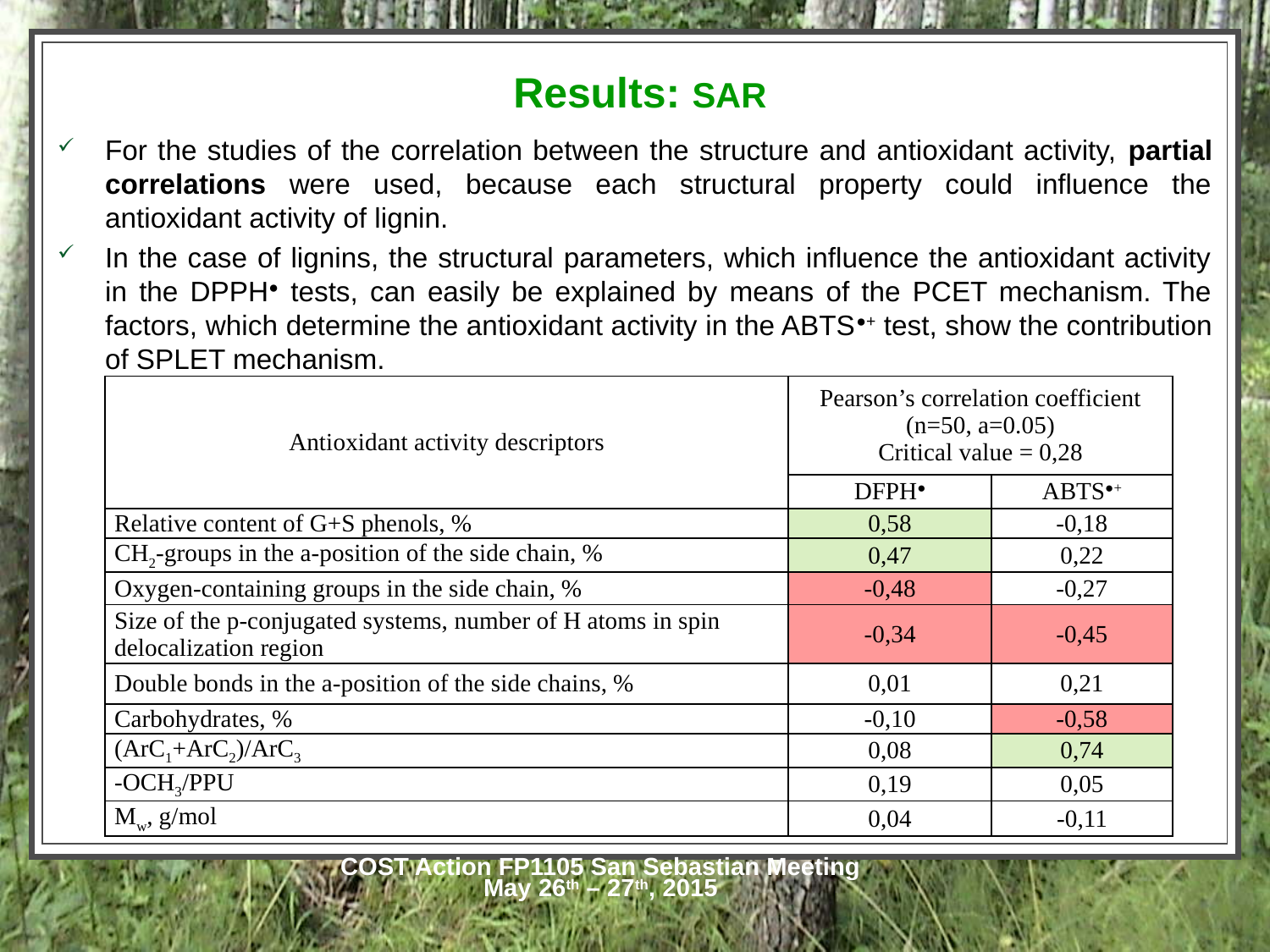

Results: SAR
For the studies of the correlation between the structure and antioxidant activity, partial correlations were used, because each structural property could influence the antioxidant activity of lignin.
In the case of lignins, the structural parameters, which influence the antioxidant activity in the DPPH● tests, can easily be explained by means of the PCET mechanism. The factors, which determine the antioxidant activity in the ABTS●+ test, show the contribution of SPLET mechanism.

| Antioxidant activity descriptors | Pearson’s correlation coefficient (n=50, a=0.05) Critical value = 0,28 |  |
| --- | --- | --- |
|  | DFPH● | ABTS●+ |
| relative content of G+S phenols, % | 0,58 | -0,18 |
| CH2-groups in the a-position of the side chain, % | 0,47 | 0,22 |
| Oxygen-containing groups in the side chain, % | -0,48 | -0,27 |
| size of the p-conjugated systems, number of H atoms in spin delocalization region | -0,34 | -0,45 |
| Double bonds in the a-position of the side chains, % | 0,01 | 0,21 |
| Carbohydrates, % | -0,10 | -0,58 |
| (ArC1+ArC2)/ArC3 | 0,08 | 0,74 |
| -OCH3/PPU | 0,19 | 0,05 |
| Mw, g/mol | 0,04 | -0,11 |
COST Action FP1105 San Sebastian Meeting
May 26th – 27th, 2015